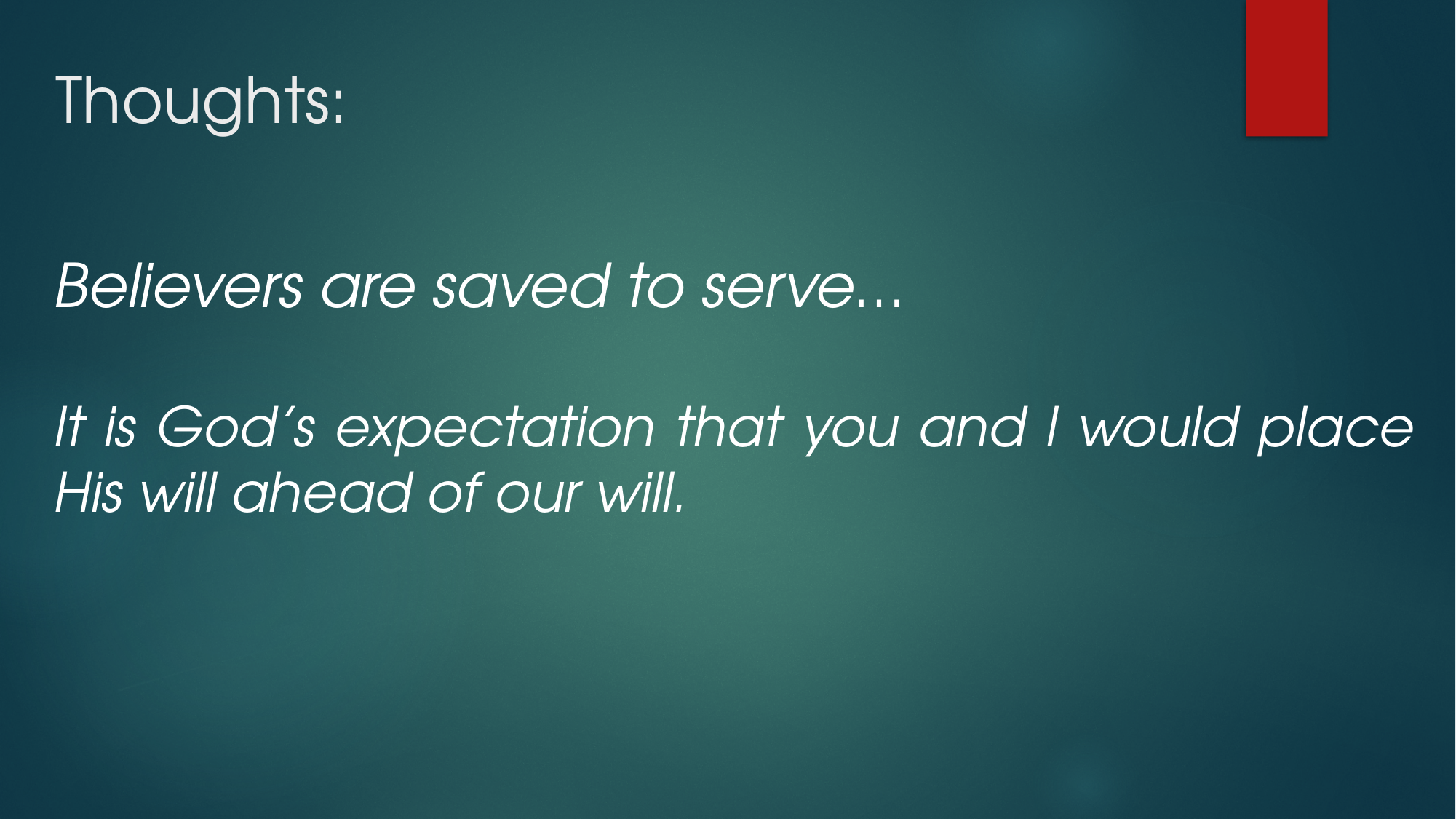

# Thoughts:
Believers are saved to serve…

It is God’s expectation that you and I would place His will ahead of our will.